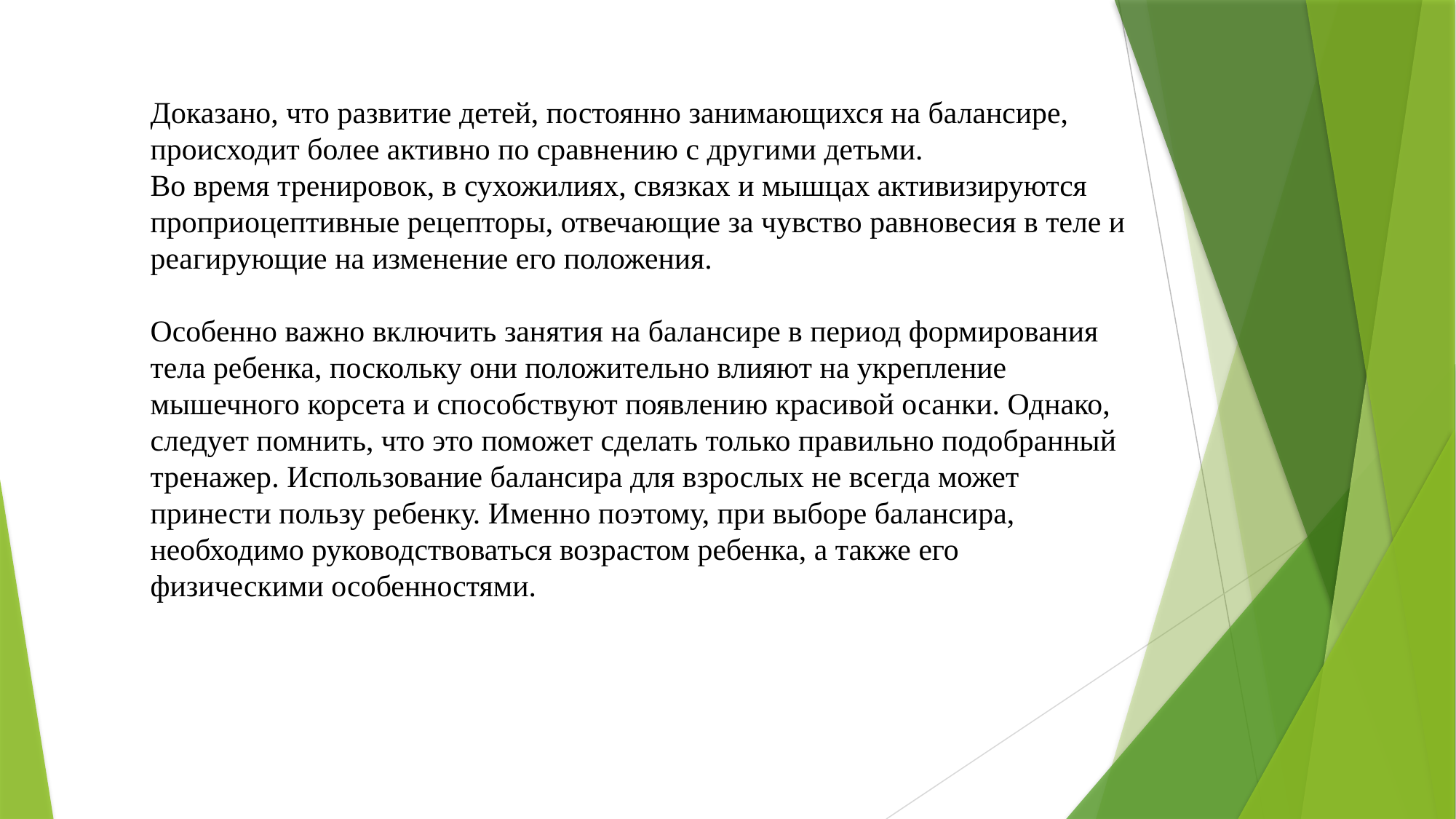

Доказано, что развитие детей, постоянно занимающихся на балансире, происходит более активно по сравнению с другими детьми.
Во время тренировок, в сухожилиях, связках и мышцах активизируются проприоцептивные рецепторы, отвечающие за чувство равновесия в теле и реагирующие на изменение его положения.

Особенно важно включить занятия на балансире в период формирования тела ребенка, поскольку они положительно влияют на укрепление мышечного корсета и способствуют появлению красивой осанки. Однако, следует помнить, что это поможет сделать только правильно подобранный тренажер. Использование балансира для взрослых не всегда может принести пользу ребенку. Именно поэтому, при выборе балансира, необходимо руководствоваться возрастом ребенка, а также его физическими особенностями.